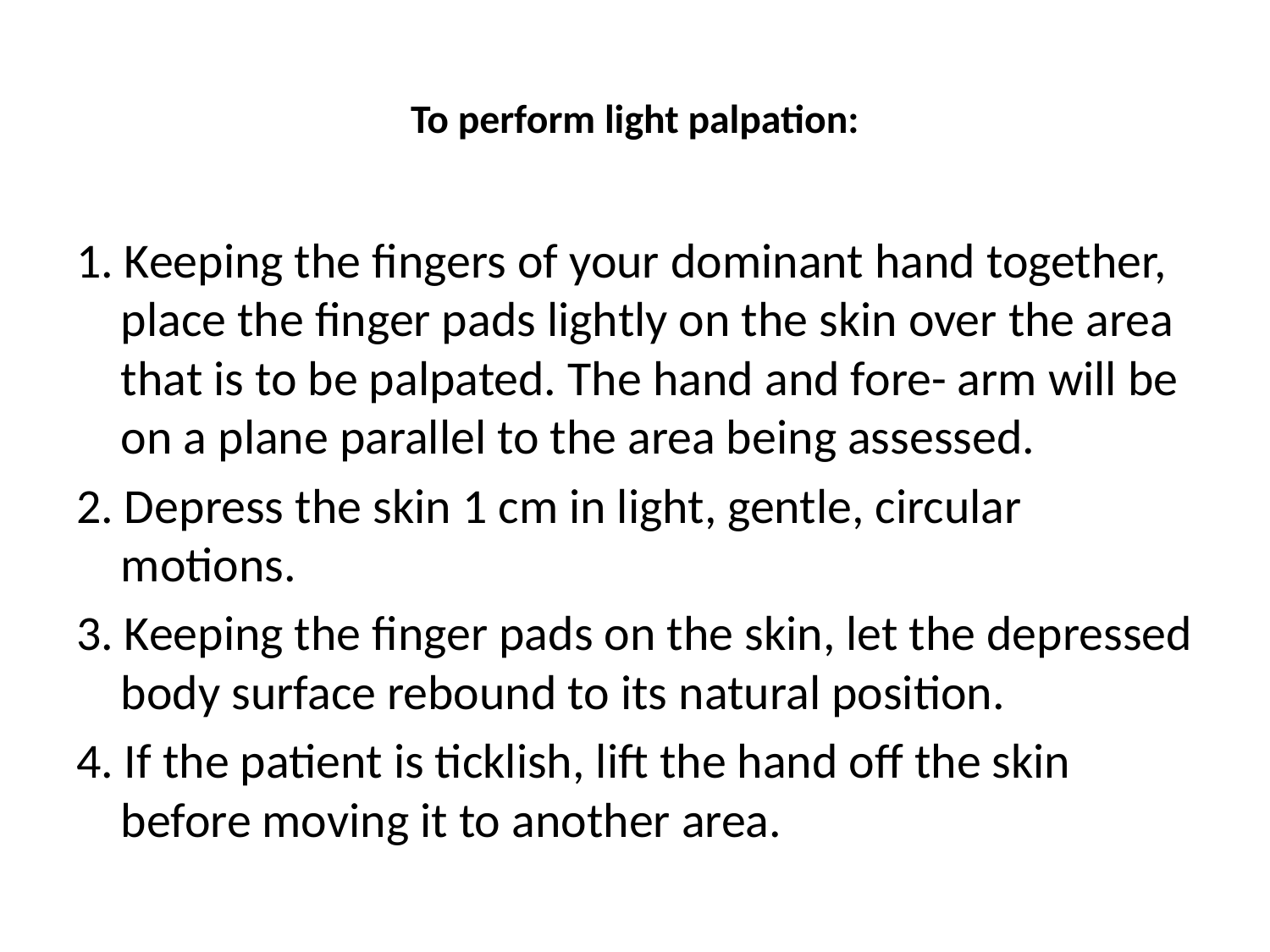

# To perform light palpation:
1. Keeping the fingers of your dominant hand together, place the finger pads lightly on the skin over the area that is to be palpated. The hand and fore- arm will be on a plane parallel to the area being assessed.
2. Depress the skin 1 cm in light, gentle, circular motions.
3. Keeping the finger pads on the skin, let the depressed body surface rebound to its natural position.
4. If the patient is ticklish, lift the hand off the skin before moving it to another area.